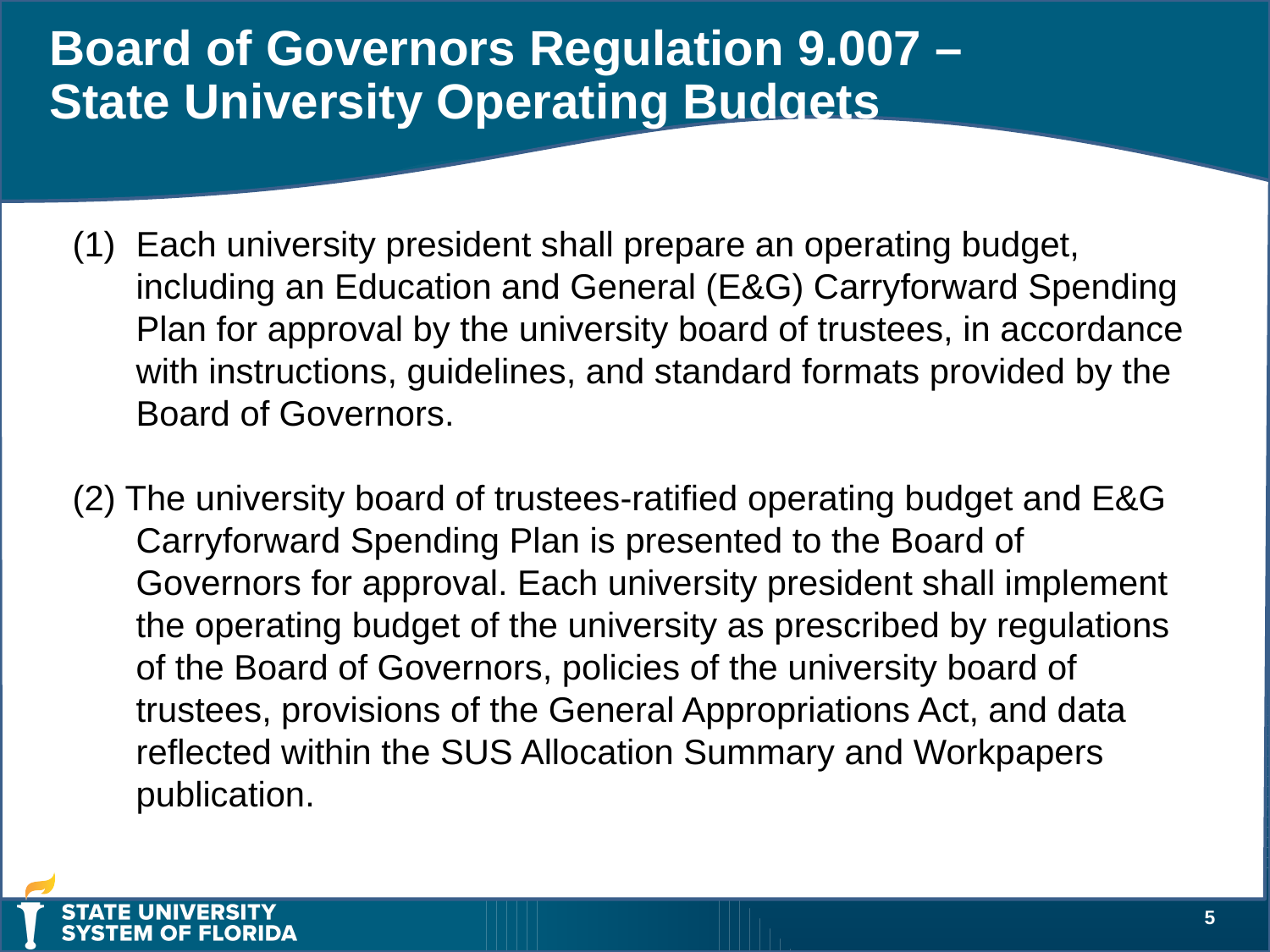

Board of Governors Regulation 9.007 – State University Operating Budgets
Each university president shall prepare an operating budget, including an Education and General (E&G) Carryforward Spending Plan for approval by the university board of trustees, in accordance with instructions, guidelines, and standard formats provided by the Board of Governors.

(2) The university board of trustees-ratified operating budget and E&G Carryforward Spending Plan is presented to the Board of Governors for approval. Each university president shall implement the operating budget of the university as prescribed by regulations of the Board of Governors, policies of the university board of trustees, provisions of the General Appropriations Act, and data reflected within the SUS Allocation Summary and Workpapers publication.